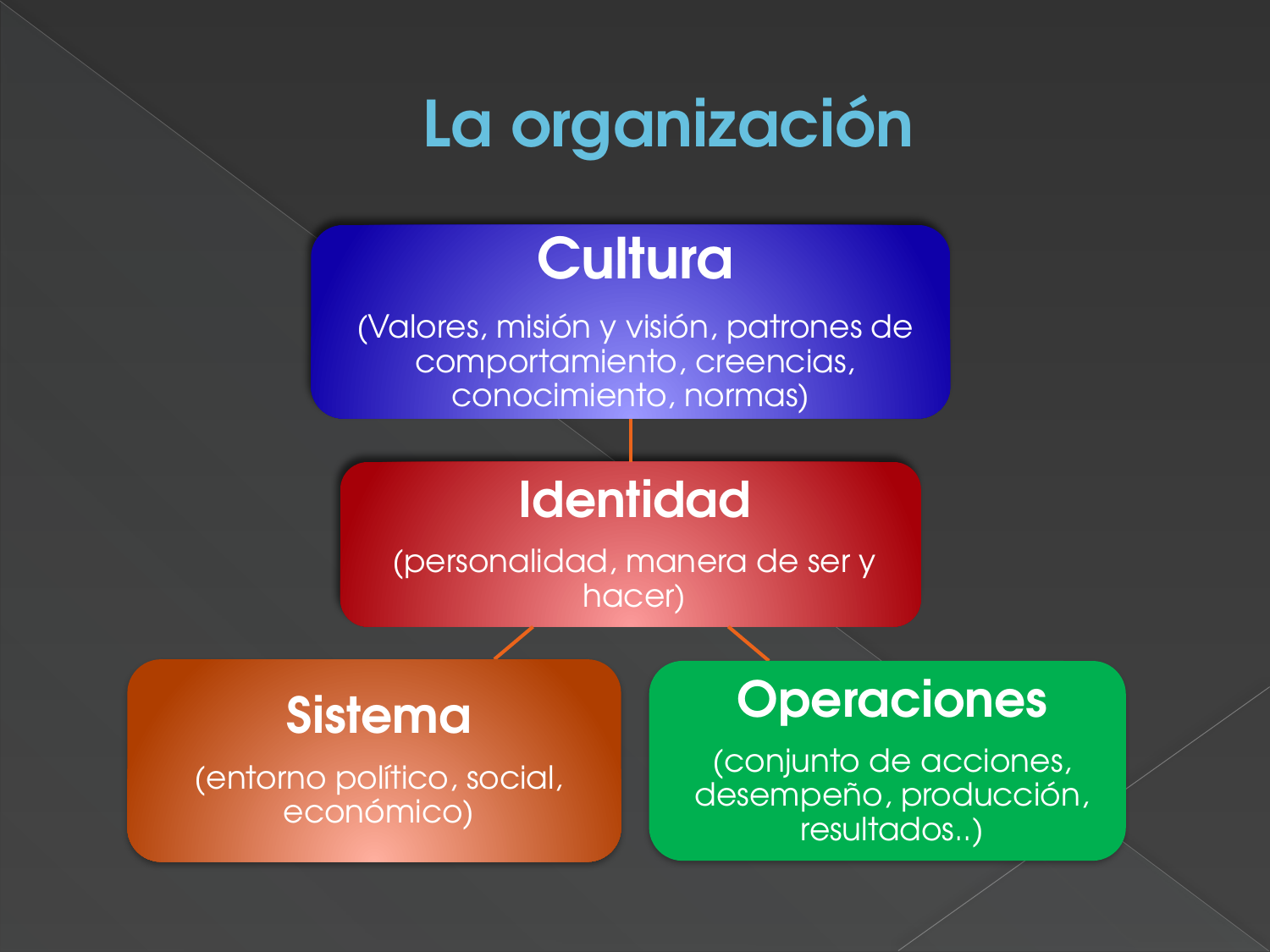

# La organización
Identidad
(personalidad, manera de ser y hacer)
Cultura
(Valores, misión y visión, patrones de comportamiento, creencias, conocimiento, normas)
Operaciones
(conjunto de acciones, desempeño, producción, resultados..)
Sistema
(entorno político, social, económico)